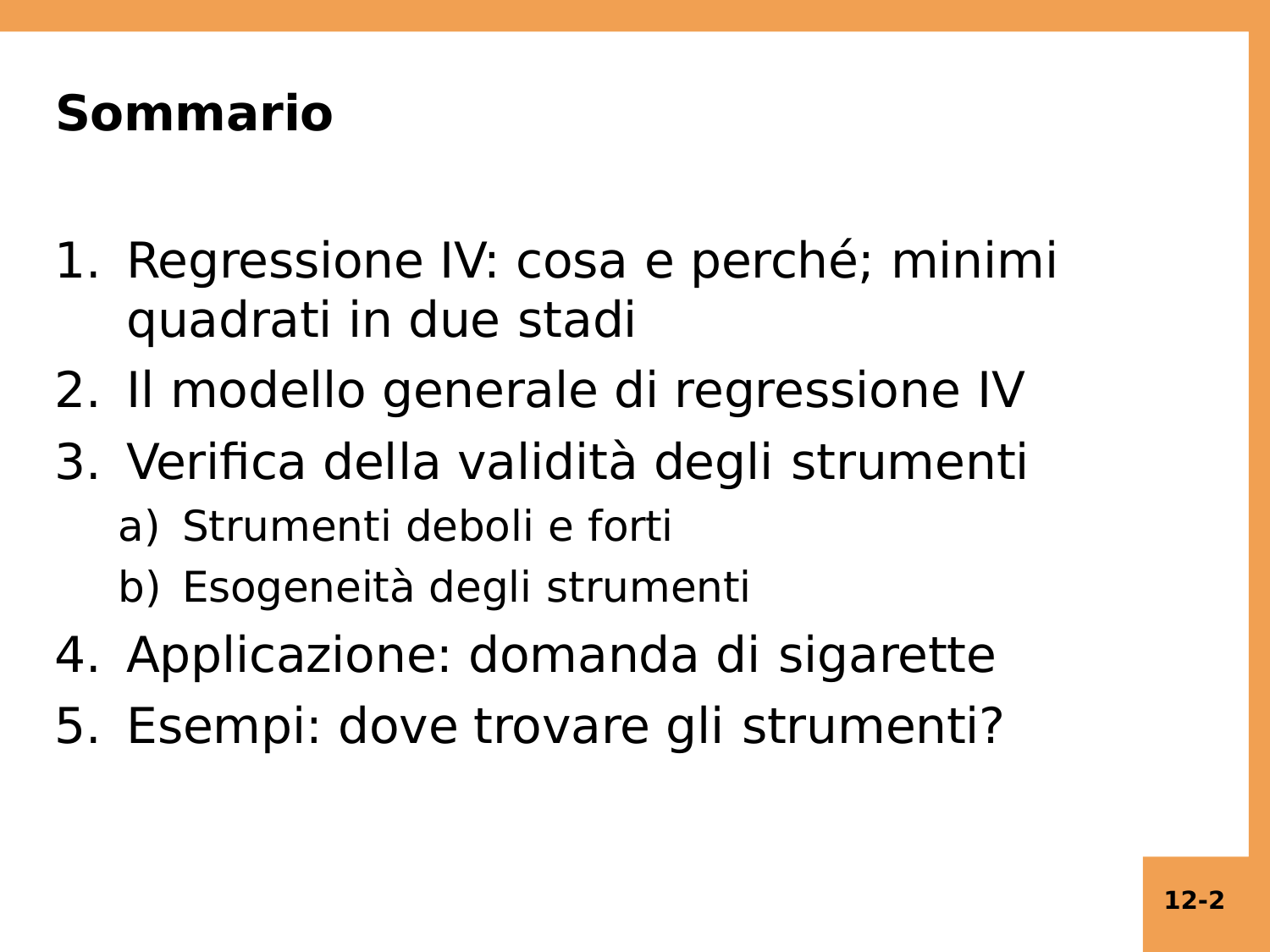

# Sommario
Regressione IV: cosa e perché; minimi  quadrati in due stadi
Il modello generale di regressione IV
Verifica della validità degli strumenti
Strumenti deboli e forti
Esogeneità degli strumenti
Applicazione: domanda di sigarette
Esempi: dove trovare gli strumenti?
12-2